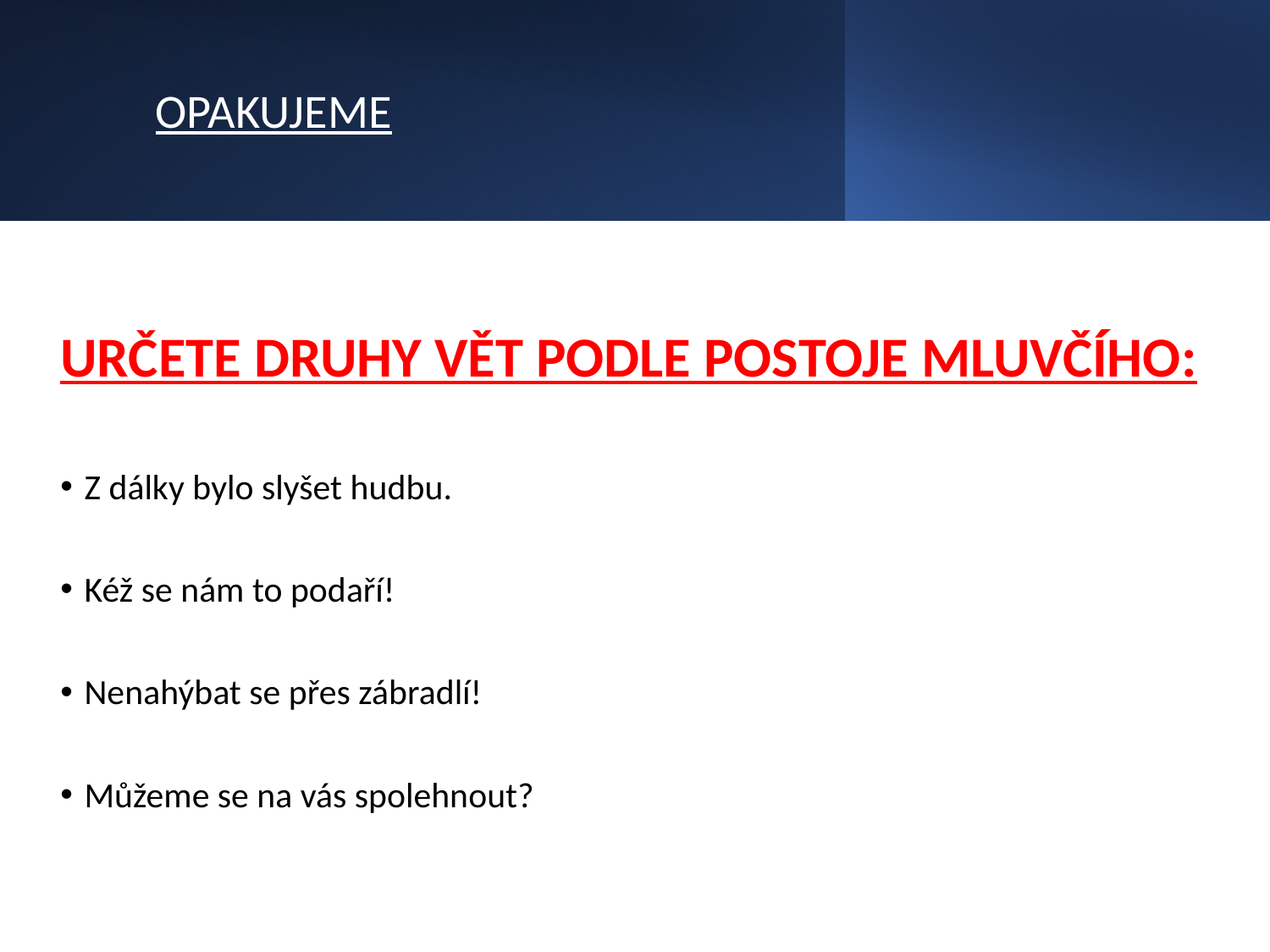

# OPAKUJEME
URČETE DRUHY VĚT PODLE POSTOJE MLUVČÍHO:

Z dálky bylo slyšet hudbu.

Kéž se nám to podaří!

Nenahýbat se přes zábradlí!

Můžeme se na vás spolehnout?